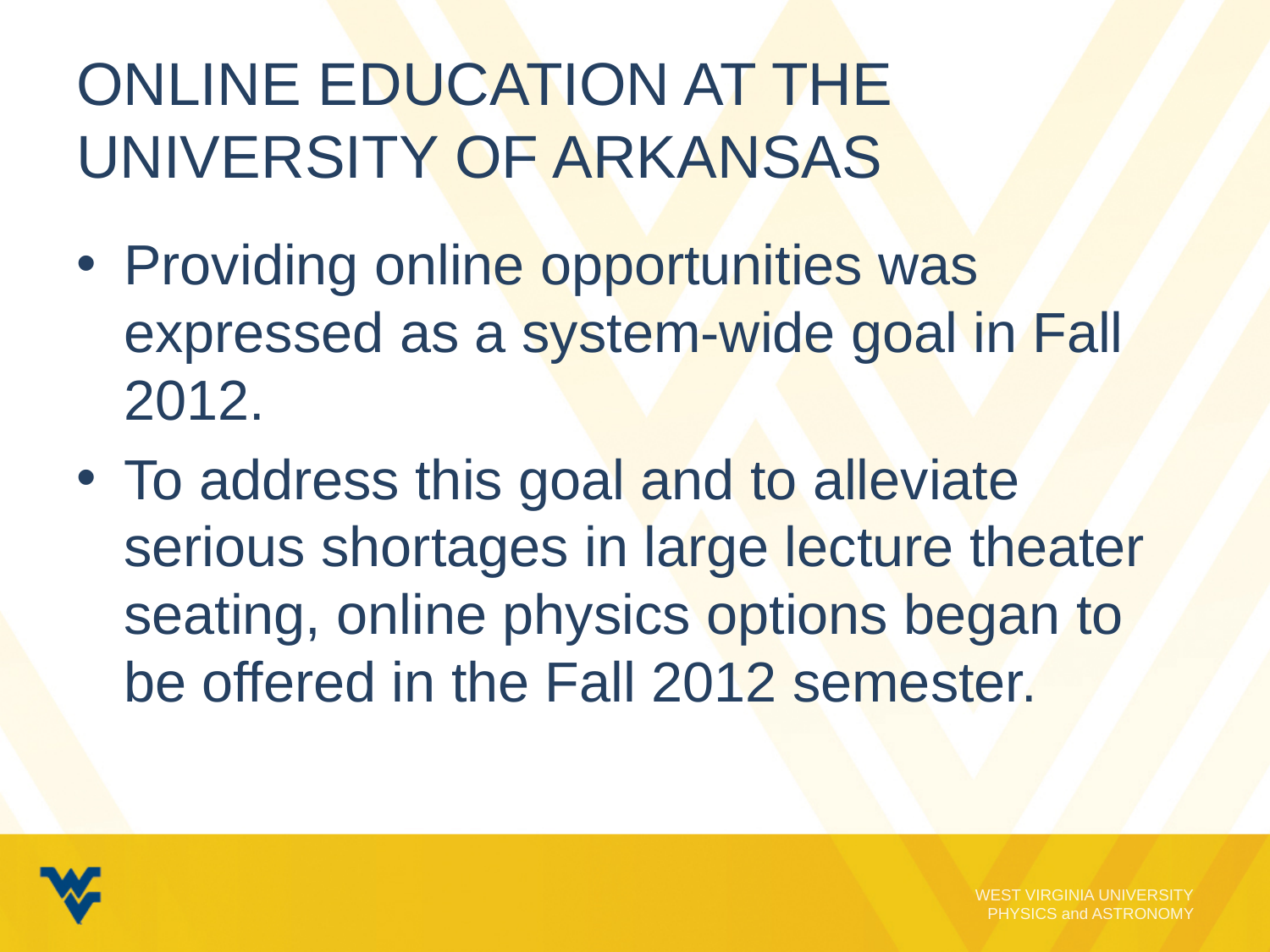

# Online Education at the University of Arkansas
Providing online opportunities was expressed as a system-wide goal in Fall 2012.
To address this goal and to alleviate serious shortages in large lecture theater seating, online physics options began to be offered in the Fall 2012 semester.